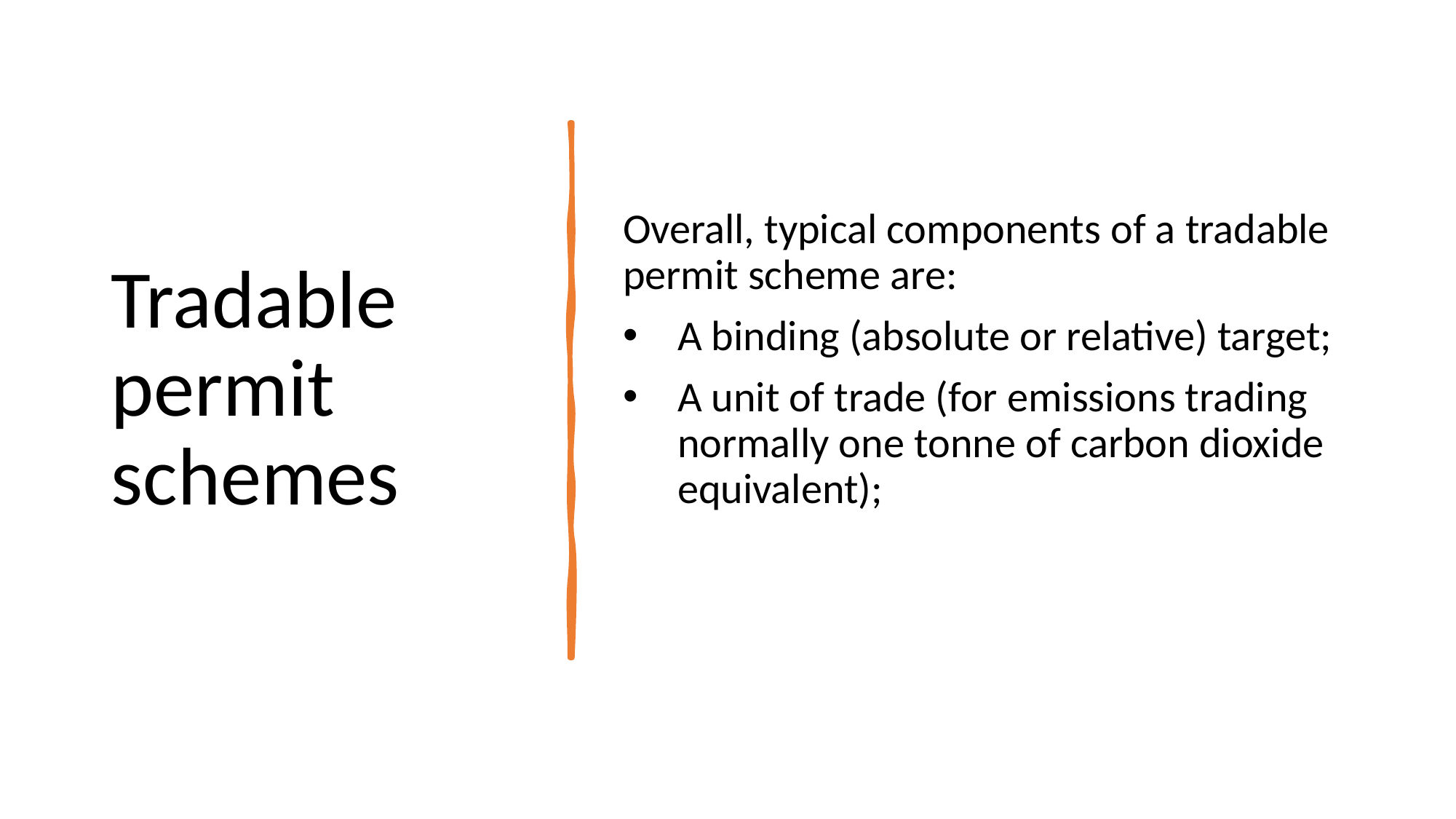

# Tradable permit schemes
Overall, typical components of a tradable permit scheme are:
A binding (absolute or relative) target;
A unit of trade (for emissions trading normally one tonne of carbon dioxide equivalent);